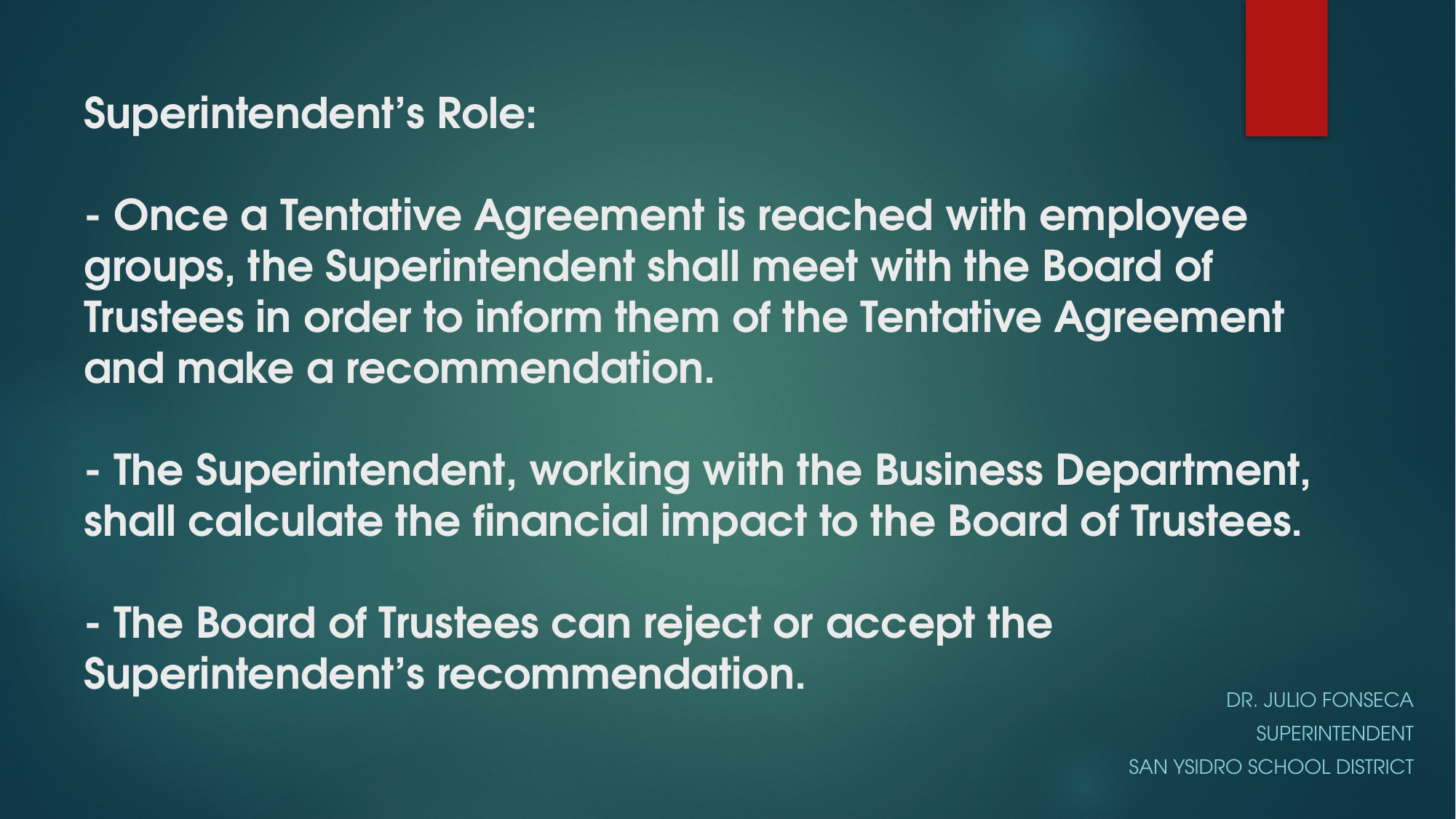

# Superintendent’s Role: - Once a Tentative Agreement is reached with employee groups, the Superintendent shall meet with the Board of Trustees in order to inform them of the Tentative Agreement and make a recommendation. - The Superintendent, working with the Business Department, shall calculate the financial impact to the Board of Trustees. - The Board of Trustees can reject or accept the Superintendent’s recommendation.
Dr. Julio Fonseca
Superintendent
San Ysidro school district